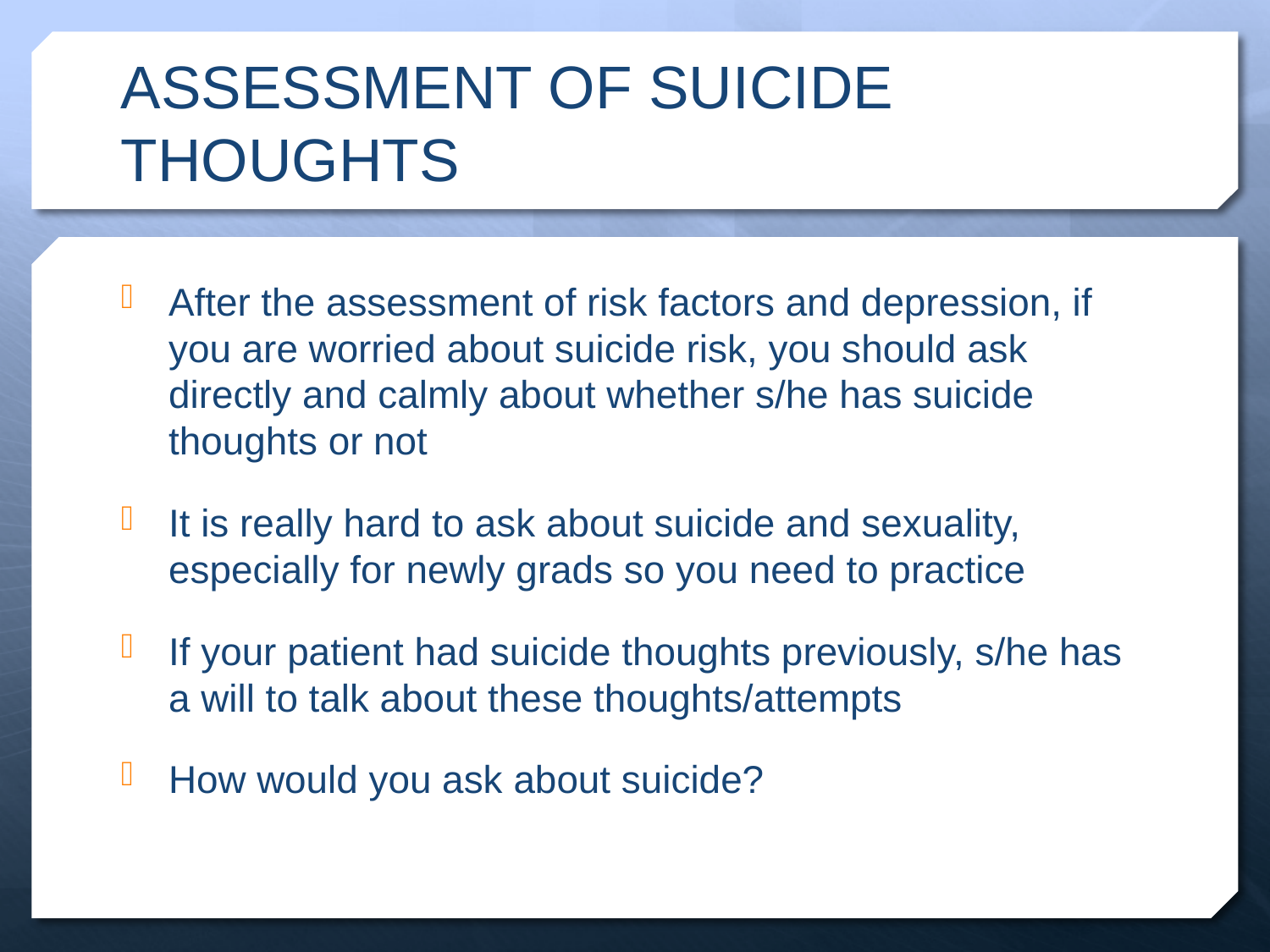

# ASSESSMENT OF SUICIDE THOUGHTS
After the assessment of risk factors and depression, if you are worried about suicide risk, you should ask directly and calmly about whether s/he has suicide thoughts or not
It is really hard to ask about suicide and sexuality, especially for newly grads so you need to practice
If your patient had suicide thoughts previously, s/he has a will to talk about these thoughts/attempts
How would you ask about suicide?